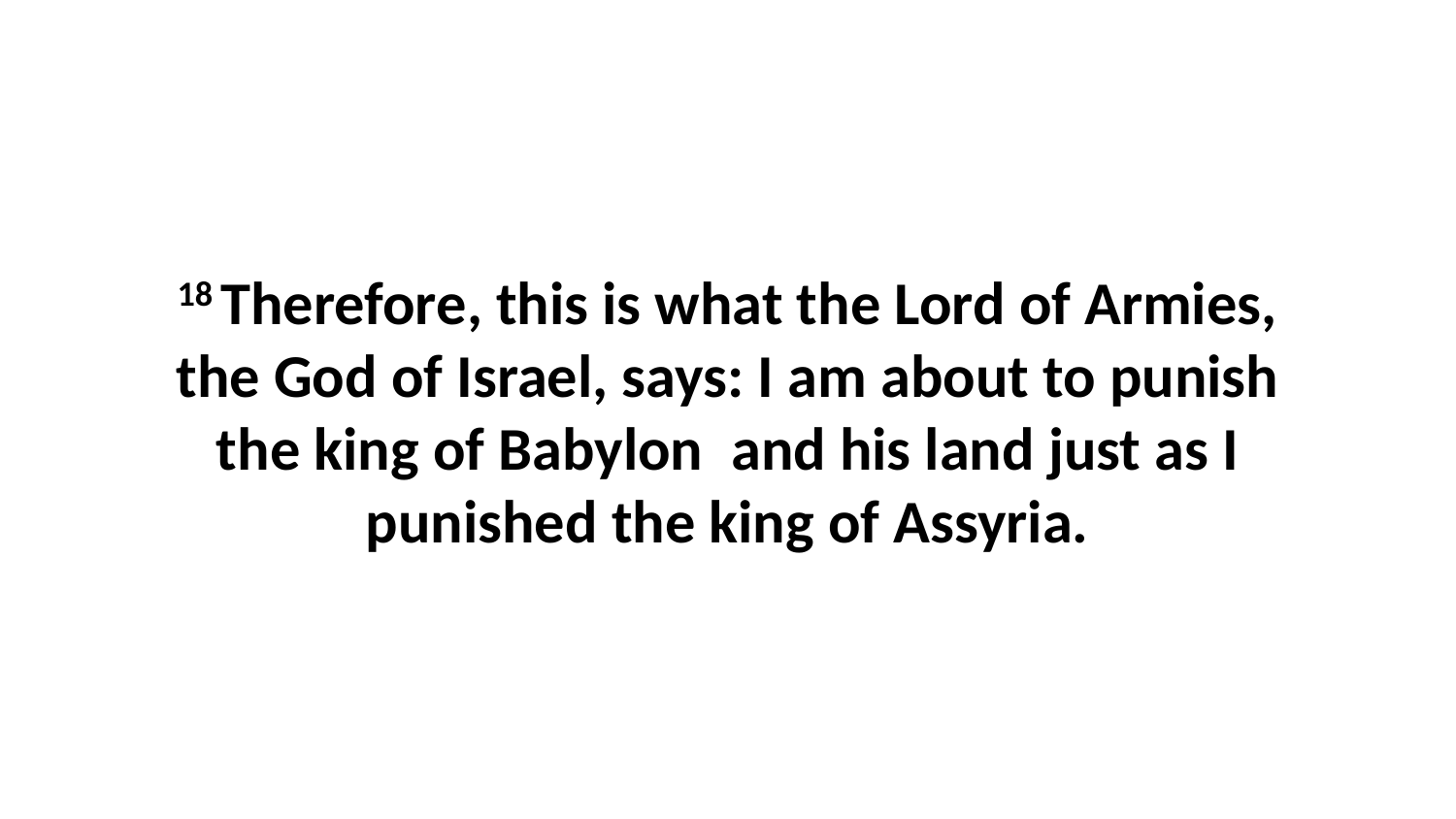

18 Therefore, this is what the Lord of Armies, the God of Israel, says: I am about to punish the king of Babylon  and his land just as I punished the king of Assyria.